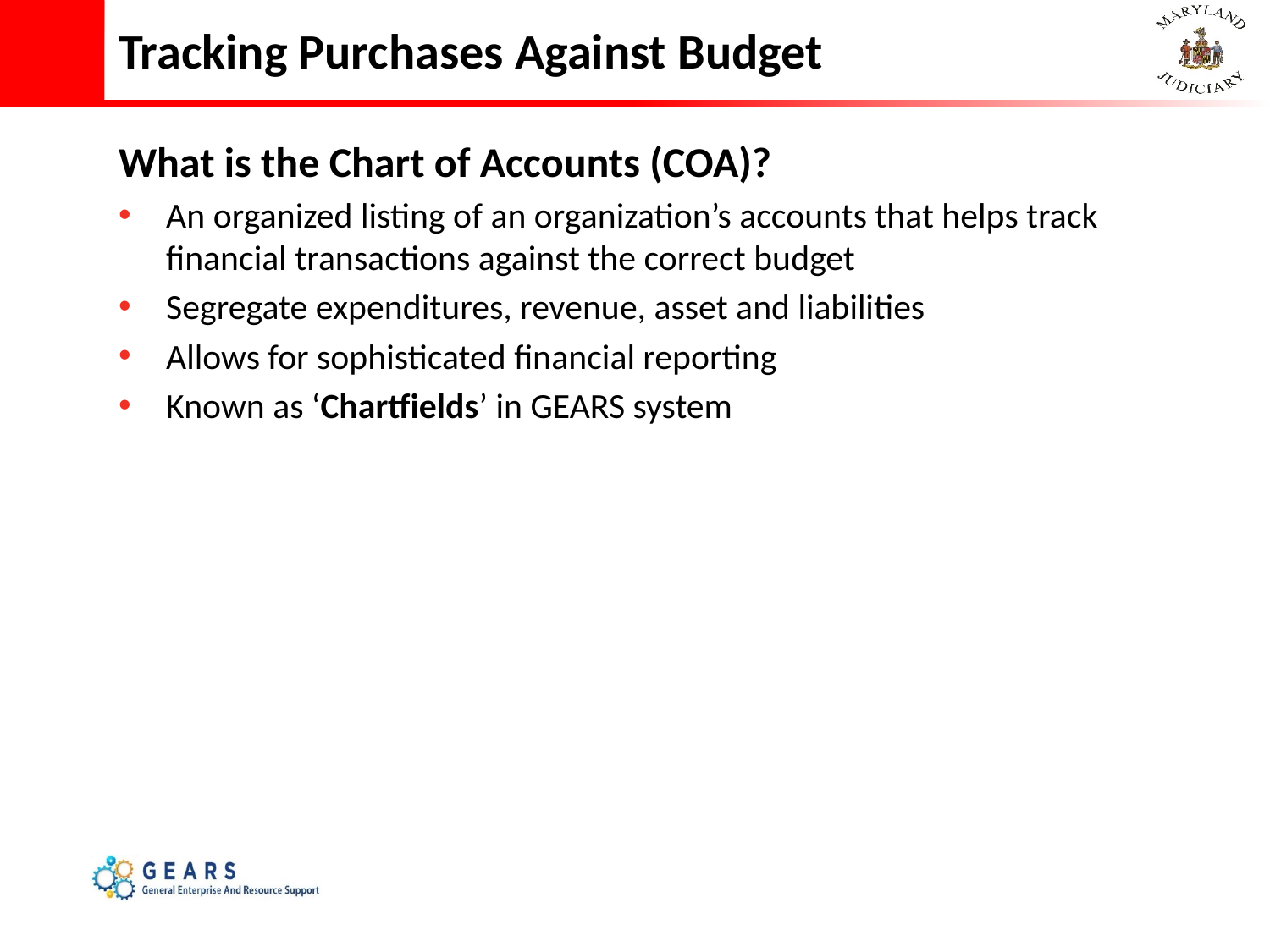

# Tracking Purchases Against Budget
What is the Chart of Accounts (COA)?
An organized listing of an organization’s accounts that helps track financial transactions against the correct budget
Segregate expenditures, revenue, asset and liabilities
Allows for sophisticated financial reporting
Known as ‘Chartfields’ in GEARS system